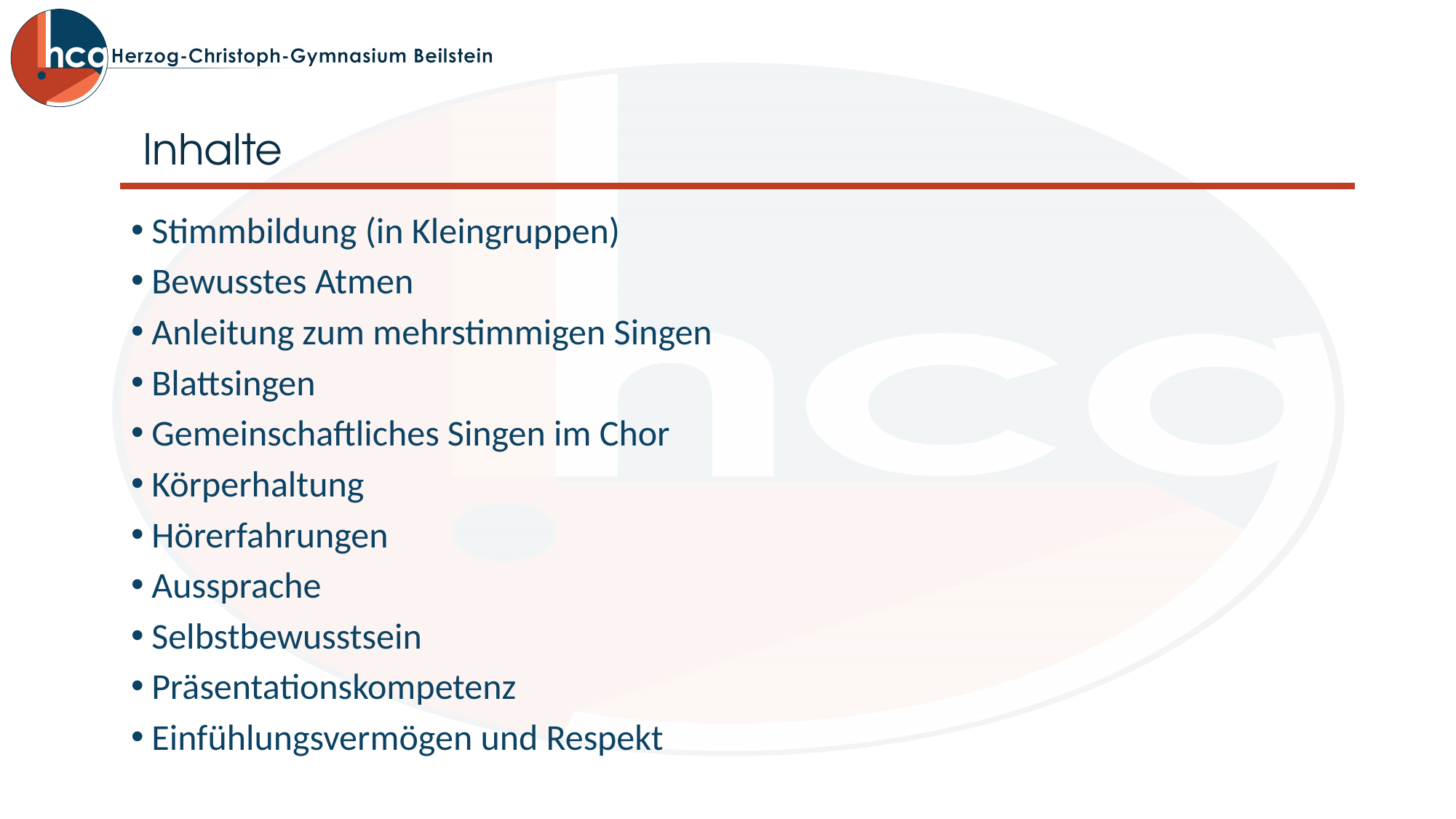

# Inhalte
Stimmbildung (in Kleingruppen)
Bewusstes Atmen
Anleitung zum mehrstimmigen Singen
Blattsingen
Gemeinschaftliches Singen im Chor
Körperhaltung
Hörerfahrungen
Aussprache
Selbstbewusstsein
Präsentationskompetenz
Einfühlungsvermögen und Respekt